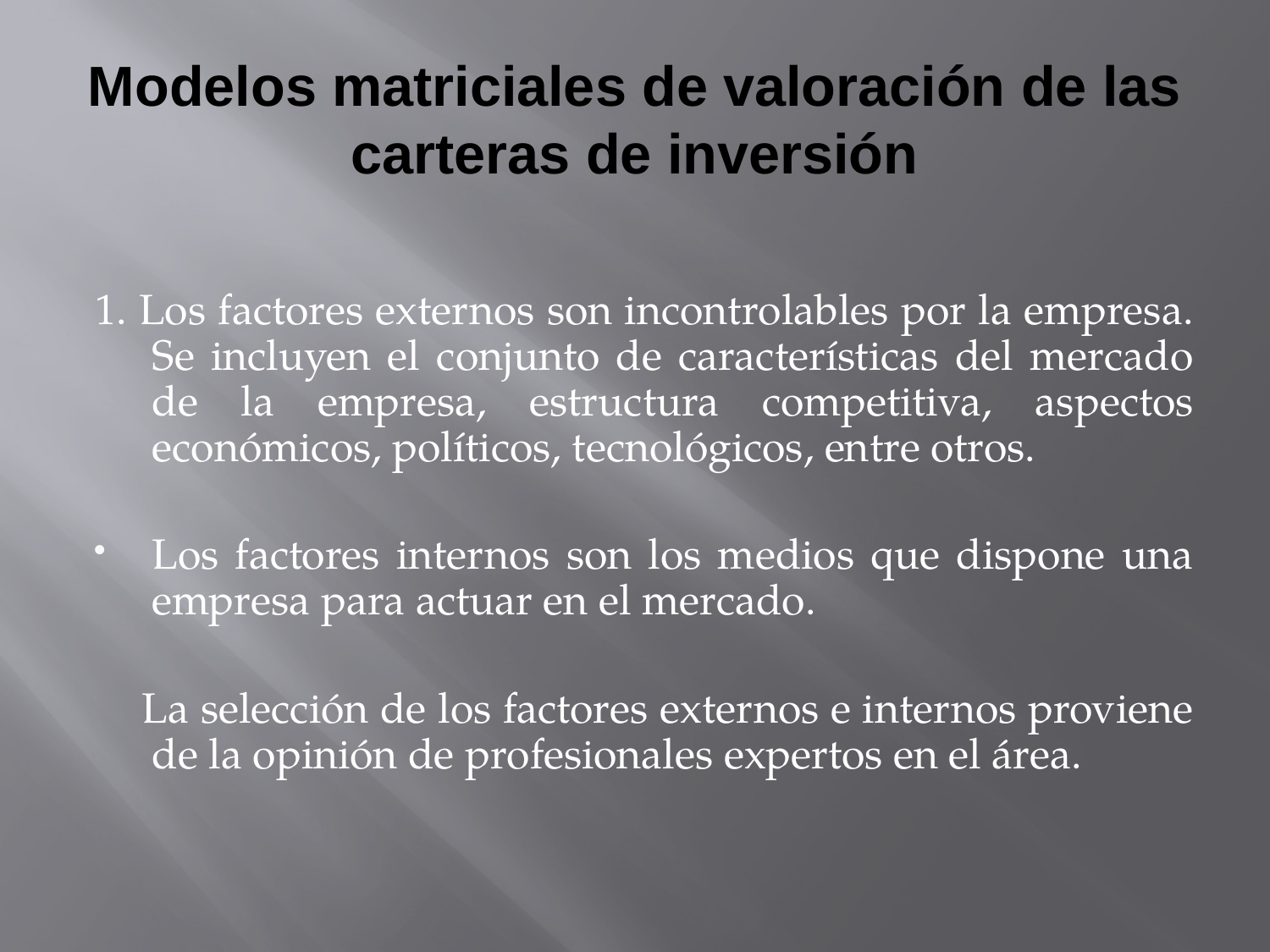

# Modelos matriciales de valoración de las carteras de inversión

1. Los factores externos son incontrolables por la empresa. Se incluyen el conjunto de características del mercado de la empresa, estructura competitiva, aspectos económicos, políticos, tecnológicos, entre otros.

Los factores internos son los medios que dispone una empresa para actuar en el mercado.

    La selección de los factores externos e internos proviene de la opinión de profesionales expertos en el área.